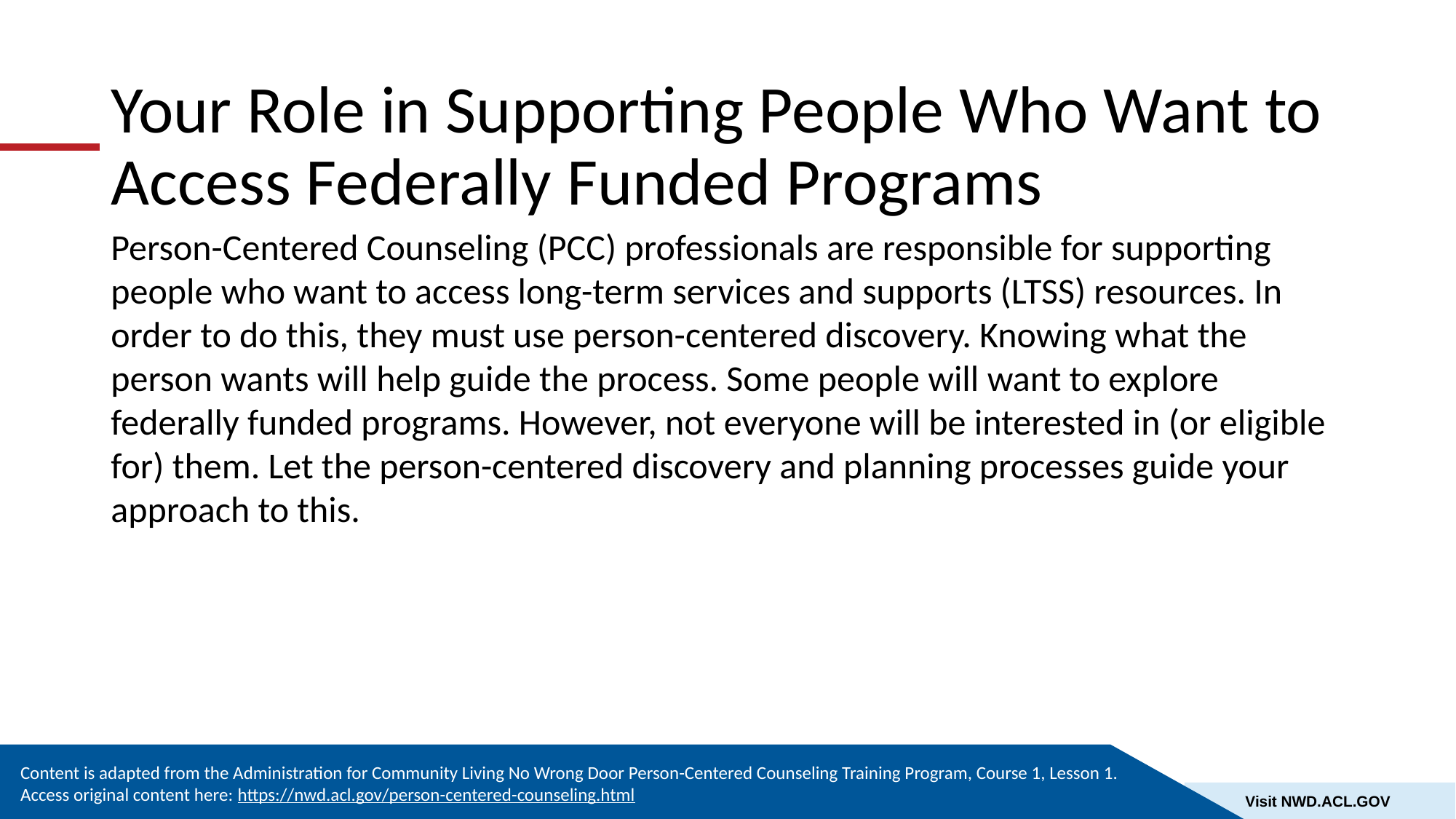

# Your Role in Supporting People Who Want to Access Federally Funded Programs
Person-Centered Counseling (PCC) professionals are responsible for supporting people who want to access long-term services and supports (LTSS) resources. In order to do this, they must use person-centered discovery. Knowing what the person wants will help guide the process. Some people will want to explore federally funded programs. However, not everyone will be interested in (or eligible for) them. Let the person-centered discovery and planning processes guide your approach to this.